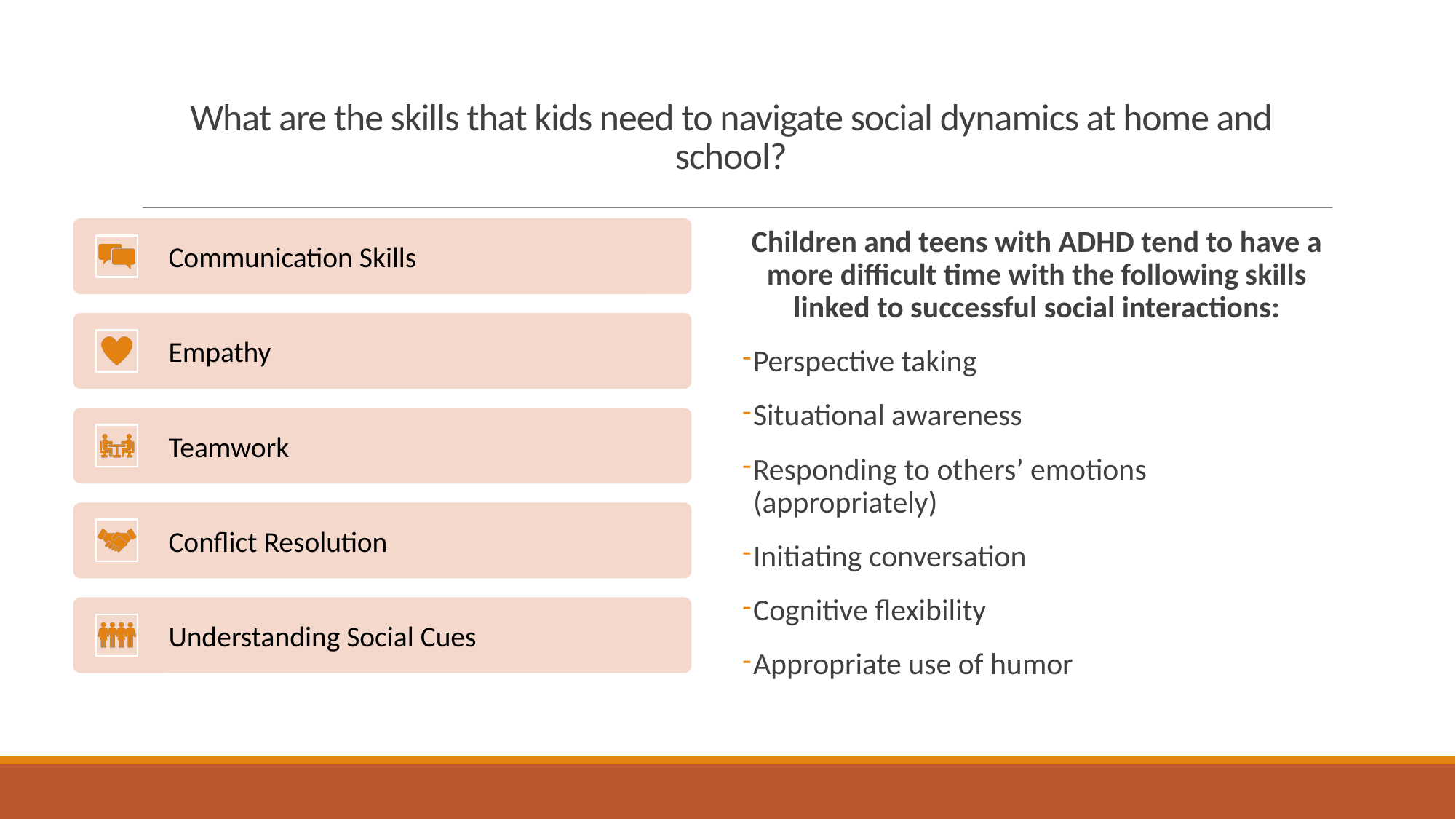

# What are the skills that kids need to navigate social dynamics at home and school?
Communication Skills
Empathy
Teamwork
Conflict Resolution
Understanding Social Cues
Children and teens with ADHD tend to have a more difficult time with the following skills linked to successful social interactions:
Perspective taking
Situational awareness
Responding to others’ emotions (appropriately)
Initiating conversation
Cognitive flexibility
Appropriate use of humor